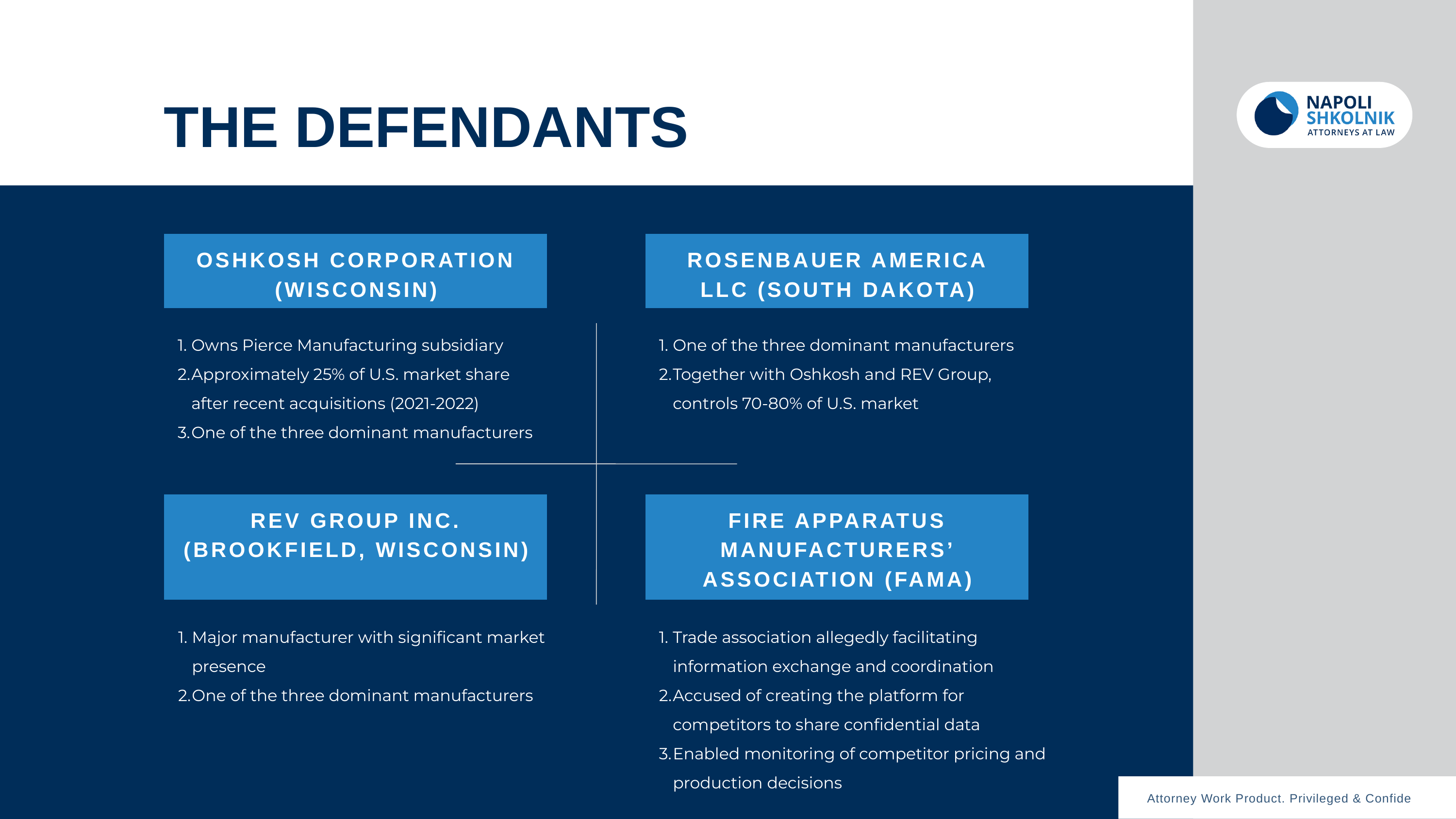

THE DEFENDANTS

OSHKOSH CORPORATION (WISCONSIN)
ROSENBAUER AMERICA LLC (SOUTH DAKOTA)

Owns Pierce Manufacturing subsidiary
Approximately 25% of U.S. market share after recent acquisitions (2021-2022)
One of the three dominant manufacturers
One of the three dominant manufacturers
Together with Oshkosh and REV Group, controls 70-80% of U.S. market

REV GROUP INC. (BROOKFIELD, WISCONSIN)
FIRE APPARATUS MANUFACTURERS’ ASSOCIATION (FAMA)
Major manufacturer with significant market presence
One of the three dominant manufacturers
Trade association allegedly facilitating information exchange and coordination
Accused of creating the platform for competitors to share confidential data
Enabled monitoring of competitor pricing and production decisions

Attorney Work Product. Privileged & Confidential.